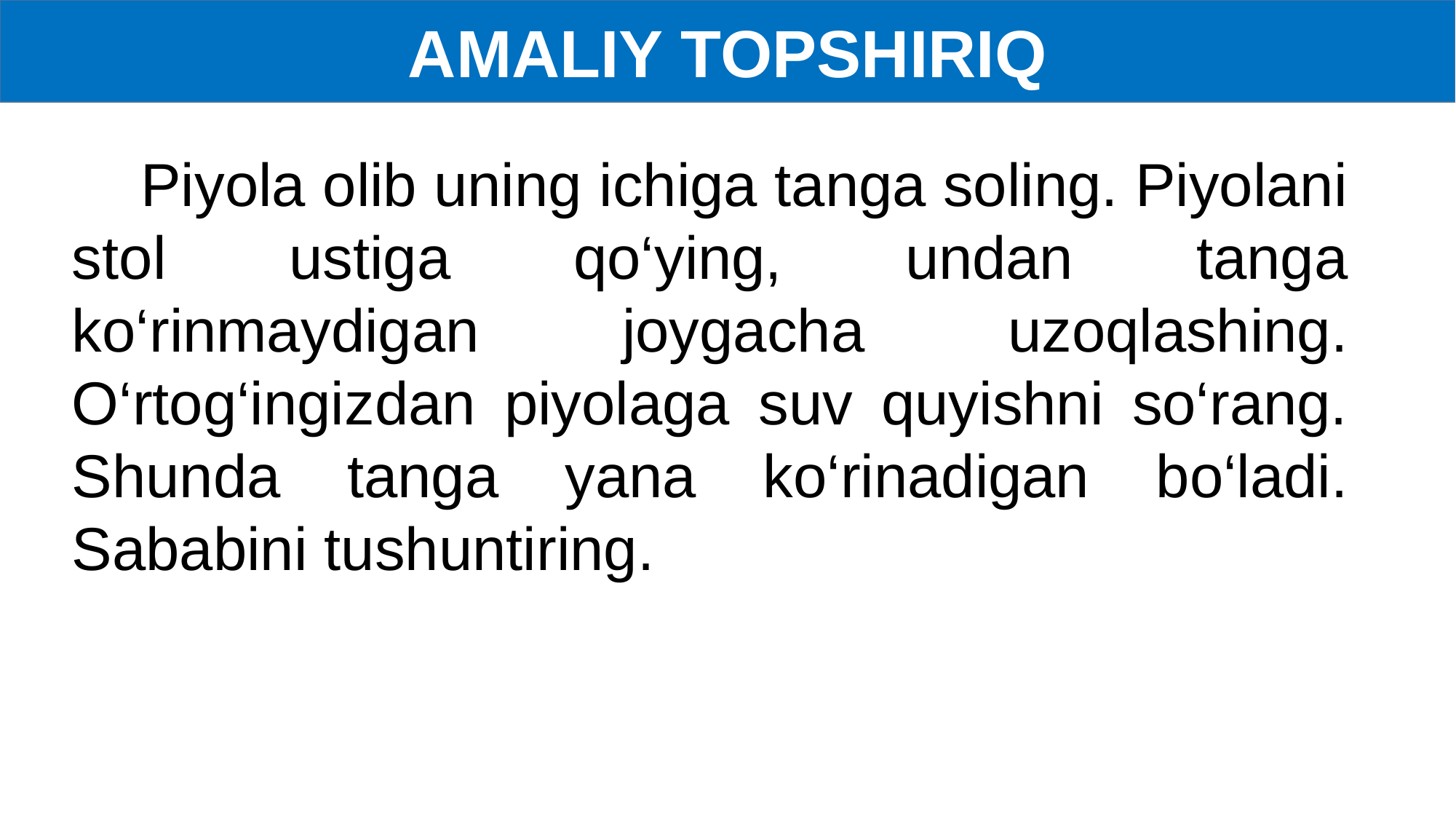

AMALIY TOPSHIRIQ
    Piyola olib uning ichiga tanga soling. Piyolani stol ustiga qo‘ying, undan tanga ko‘rinmaydigan joygacha uzoqlashing. O‘rtog‘ingizdan piyolaga suv quyishni so‘rang. Shunda tanga yana ko‘rinadigan bo‘ladi. Sababini tushuntiring.